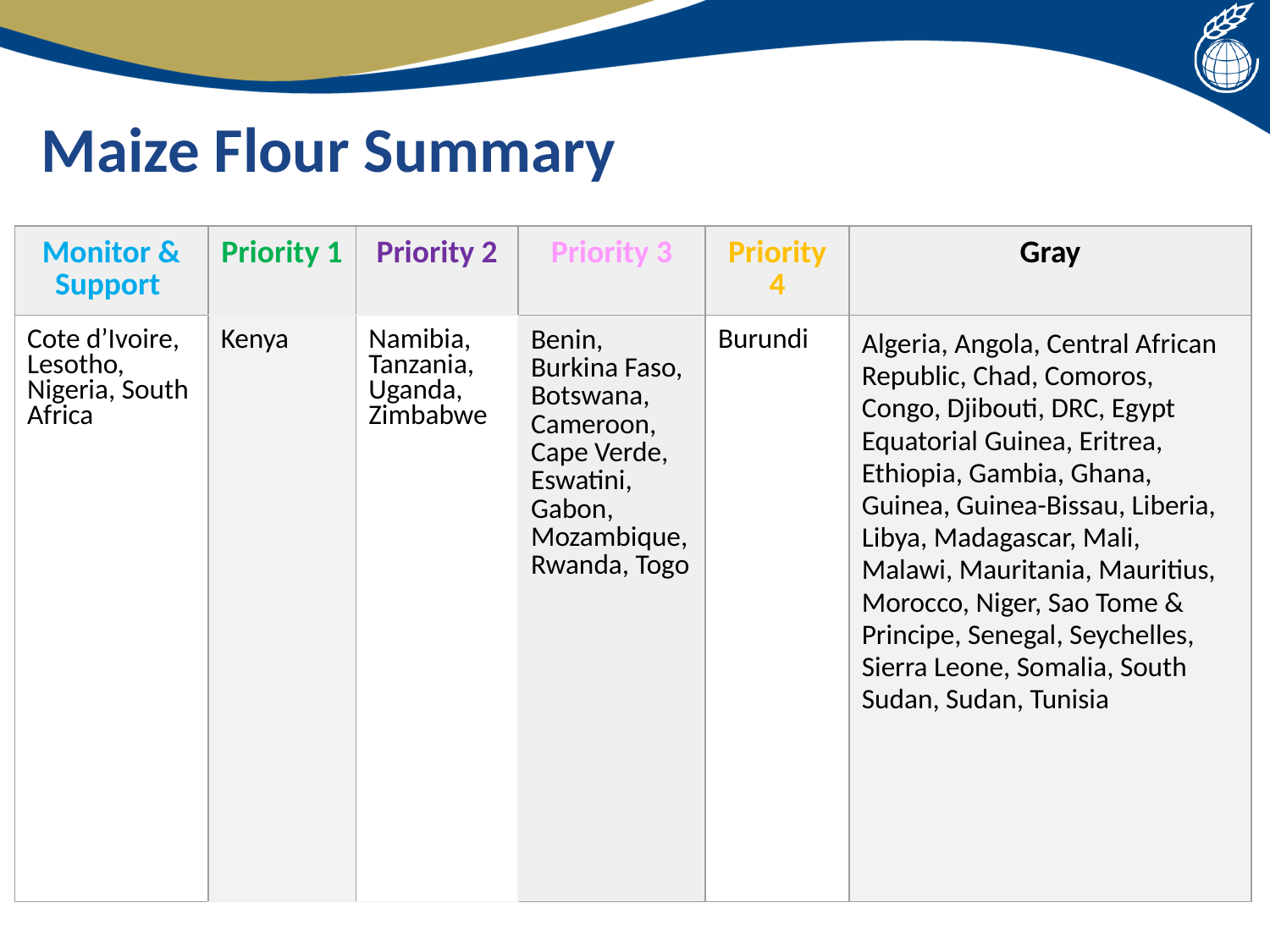

# Maize Flour Summary
| Monitor & Support | Priority 1 | Priority 2 | Priority 3 | Priority 4 | Gray |
| --- | --- | --- | --- | --- | --- |
| Cote d’Ivoire, Lesotho, Nigeria, South Africa | Kenya | Namibia, Tanzania, Uganda, Zimbabwe | Benin, Burkina Faso, Botswana, Cameroon, Cape Verde, Eswatini, Gabon, Mozambique, Rwanda, Togo | Burundi | Algeria, Angola, Central African Republic, Chad, Comoros, Congo, Djibouti, DRC, Egypt Equatorial Guinea, Eritrea, Ethiopia, Gambia, Ghana, Guinea, Guinea-Bissau, Liberia, Libya, Madagascar, Mali, Malawi, Mauritania, Mauritius, Morocco, Niger, Sao Tome & Principe, Senegal, Seychelles, Sierra Leone, Somalia, South Sudan, Sudan, Tunisia |